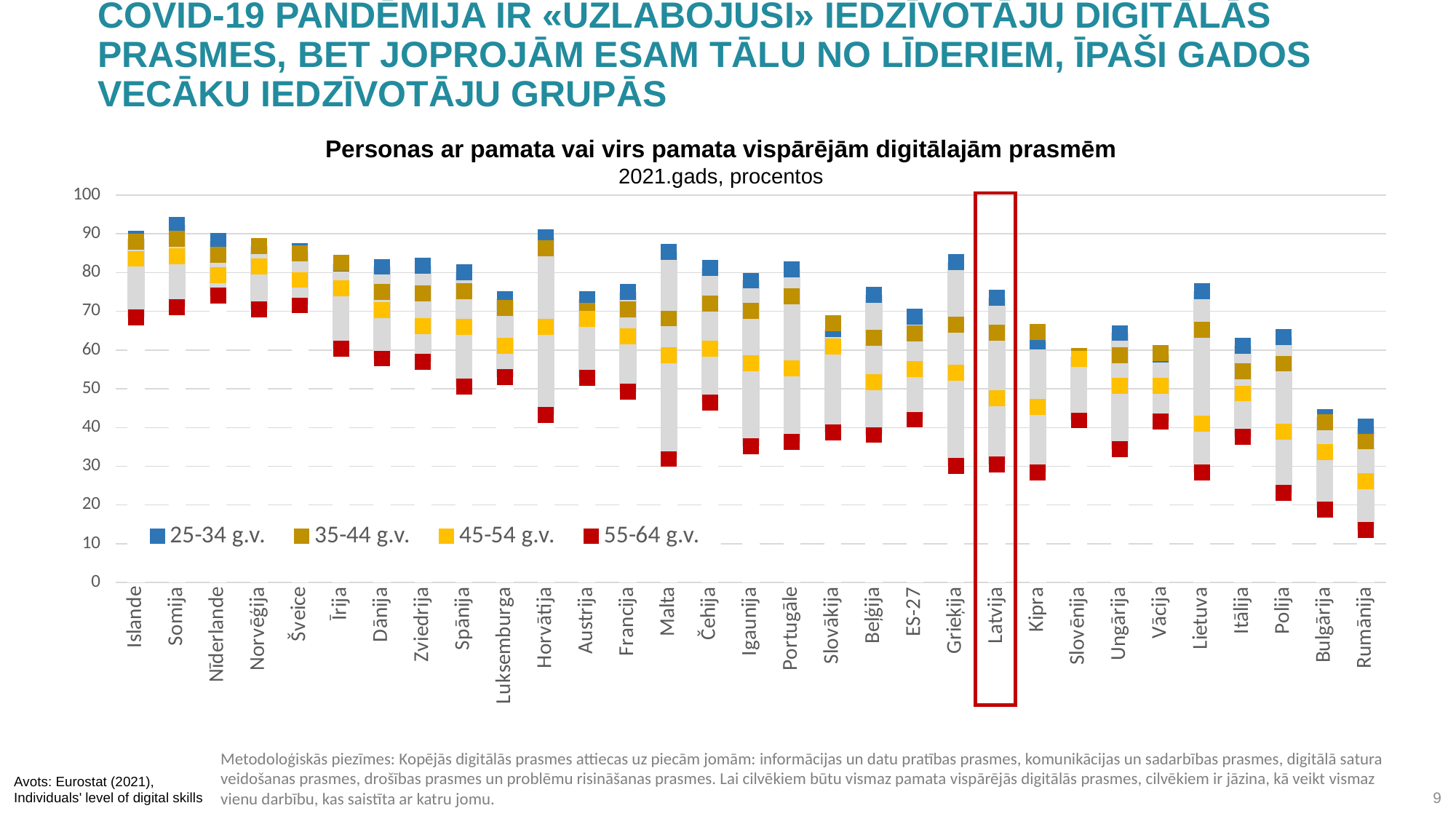

# COVID-19 PANDĒMIJA IR «UZLABOJUSI» IEDZĪVOTĀJU DIGITĀLĀS PRASMES, BET JOPROJĀM ESAM TĀLU NO LĪDERIEM, ĪPAŠI GADOS VECĀKU IEDZĪVOTĀJU GRUPĀS
Personas ar pamata vai virs pamata vispārējām digitālajām prasmēm
2021.gads, procentos

### Chart

| Category | Column2 | Column3 | 25-34 g.v. | 35-44 g.v. | 45-54 g.v. | 55-64 g.v. |
|---|---|---|---|---|---|---|
| Islande | 68.48 | 20.22 | 88.7 | 87.94 | 83.55 | 68.48 |
| Somija | 71.11 | 21.28 | 92.39 | 88.66 | 84.28 | 71.11 |
| Nīderlande | 74.08 | 14.019999999999996 | 88.1 | 84.64 | 79.32 | 74.08 |
| Norvēģija | 70.51 | 16.289999999999992 | 86.8 | 86.92 | 81.61 | 70.51 |
| Šveice | 71.55 | 14.070000000000007 | 85.62 | 84.93 | 78.1 | 71.55 |
| Īrija | 60.31 | 22.03 | 82.34 | 82.5 | 76.0 | 60.31 |
| Dānija | 57.82 | 23.669999999999995 | 81.49 | 74.98 | 70.38 | 57.82 |
| Zviedrija | 56.94 | 24.799999999999997 | 81.74 | 74.56 | 66.11 | 56.94 |
| Spānija | 50.54 | 29.619999999999997 | 80.16 | 75.26 | 66.05 | 50.54 |
| Luksemburga | 53.05 | 20.060000000000002 | 73.11 | 70.94 | 61.1 | 53.05 |
| Horvātija | 43.2 | 45.959999999999994 | 89.16 | 86.23 | 66.03 | 43.2 |
| Austrija | 52.79 | 20.369999999999997 | 73.16 | 70.18 | 68.0 | 52.79 |
| Francija | 49.23 | 25.839999999999996 | 75.07 | 70.46 | 63.55 | 49.23 |
| Malta | 31.88 | 53.53 | 85.41 | 68.14 | 58.73 | 31.88 |
| Čehija | 46.47 | 34.739999999999995 | 81.21 | 71.93 | 60.36 | 46.47 |
| Igaunija | 35.12 | 42.82 | 77.94 | 70.13 | 56.58 | 35.12 |
| Portugāle | 36.27 | 44.63999999999999 | 80.91 | 73.91 | 55.23 | 36.27 |
| Slovākija | 38.75 | 26.569999999999993 | 65.32 | 66.87 | 60.87 | 38.75 |
| Beļģija | 38.1 | 36.13999999999999 | 74.24 | 63.24 | 51.71 | 38.1 |
| ES-27 | 42.04 | 26.520000000000003 | 68.56 | 64.31 | 55.07 | 42.04 |
| Grieķija | 30.08 | 52.71000000000001 | 82.79 | 66.63 | 54.19 | 30.08 |
| Latvija | 30.53 | 43.0 | 73.53 | 64.51 | 47.59 | 30.53 |
| Kipra | 28.45 | 33.760000000000005 | 62.21 | 64.71 | 45.37 | 28.45 |
| Slovēnija | 41.85 | 16.5 | 58.35 | 58.44 | 57.73 | 41.85 |
| Ungārija | 34.38 | 30.020000000000003 | 64.4 | 58.62 | 50.7 | 34.38 |
| Vācija | 41.55 | 17.270000000000003 | 58.82 | 59.16 | 50.83 | 41.55 |
| Lietuva | 28.33 | 46.84 | 75.17 | 65.25 | 40.97 | 28.33 |
| Itālija | 37.63 | 23.409999999999997 | 61.04 | 54.51 | 48.8 | 37.63 |
| Polija | 23.17 | 40.25 | 63.42 | 56.51 | 38.92 | 23.17 |
| Bulgārija | 18.86 | 23.869999999999997 | 42.73 | 41.44 | 33.7 | 18.86 |
| Rumānija | 13.56 | 26.669999999999995 | 40.23 | 36.39 | 26.16 | 13.56 |
Metodoloģiskās piezīmes: Kopējās digitālās prasmes attiecas uz piecām jomām: informācijas un datu pratības prasmes, komunikācijas un sadarbības prasmes, digitālā satura veidošanas prasmes, drošības prasmes un problēmu risināšanas prasmes. Lai cilvēkiem būtu vismaz pamata vispārējās digitālās prasmes, cilvēkiem ir jāzina, kā veikt vismaz vienu darbību, kas saistīta ar katru jomu.
Avots: Eurostat (2021), Individuals' level of digital skills
9